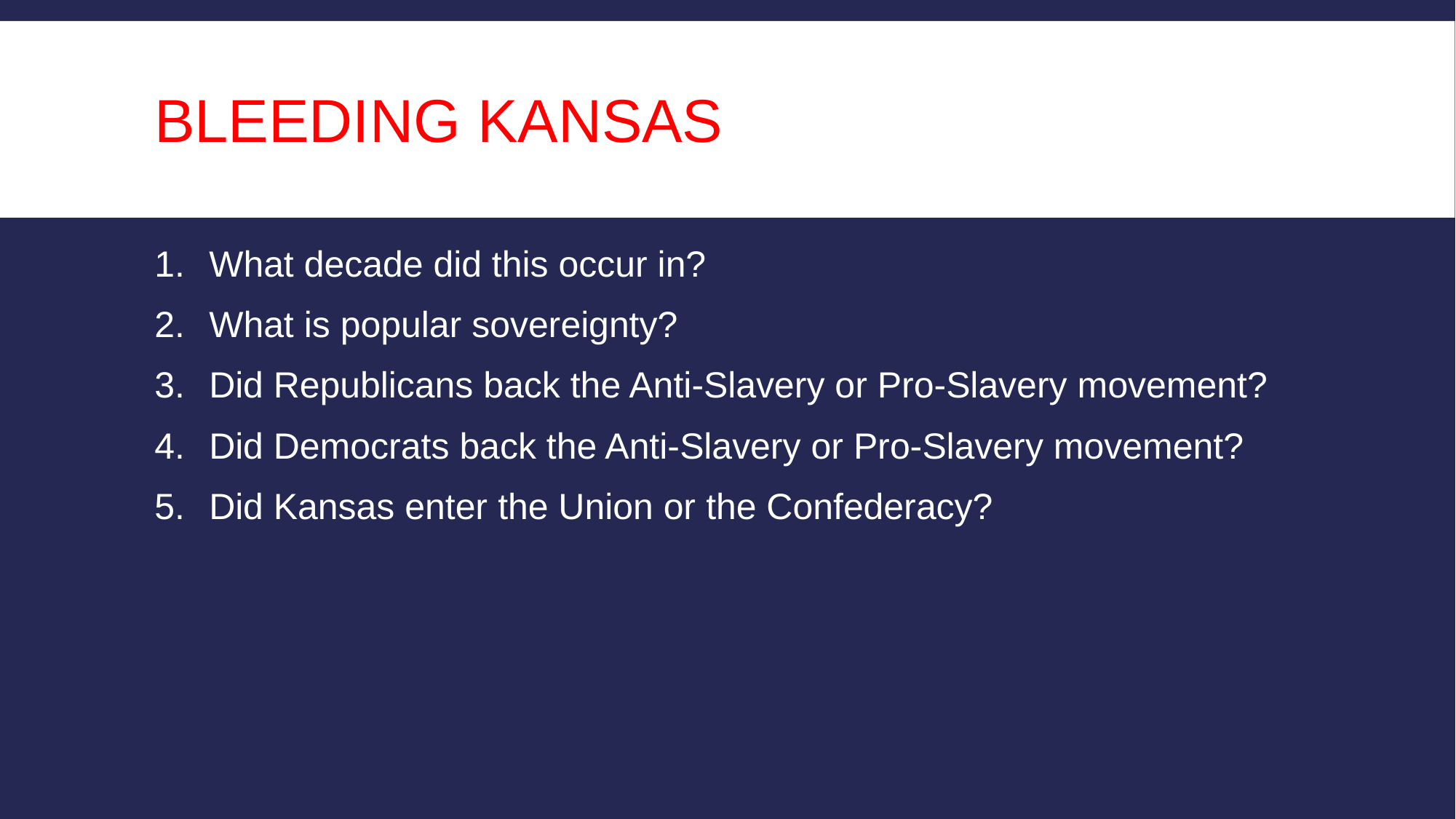

# Bleeding Kansas
What decade did this occur in?
What is popular sovereignty?
Did Republicans back the Anti-Slavery or Pro-Slavery movement?
Did Democrats back the Anti-Slavery or Pro-Slavery movement?
Did Kansas enter the Union or the Confederacy?